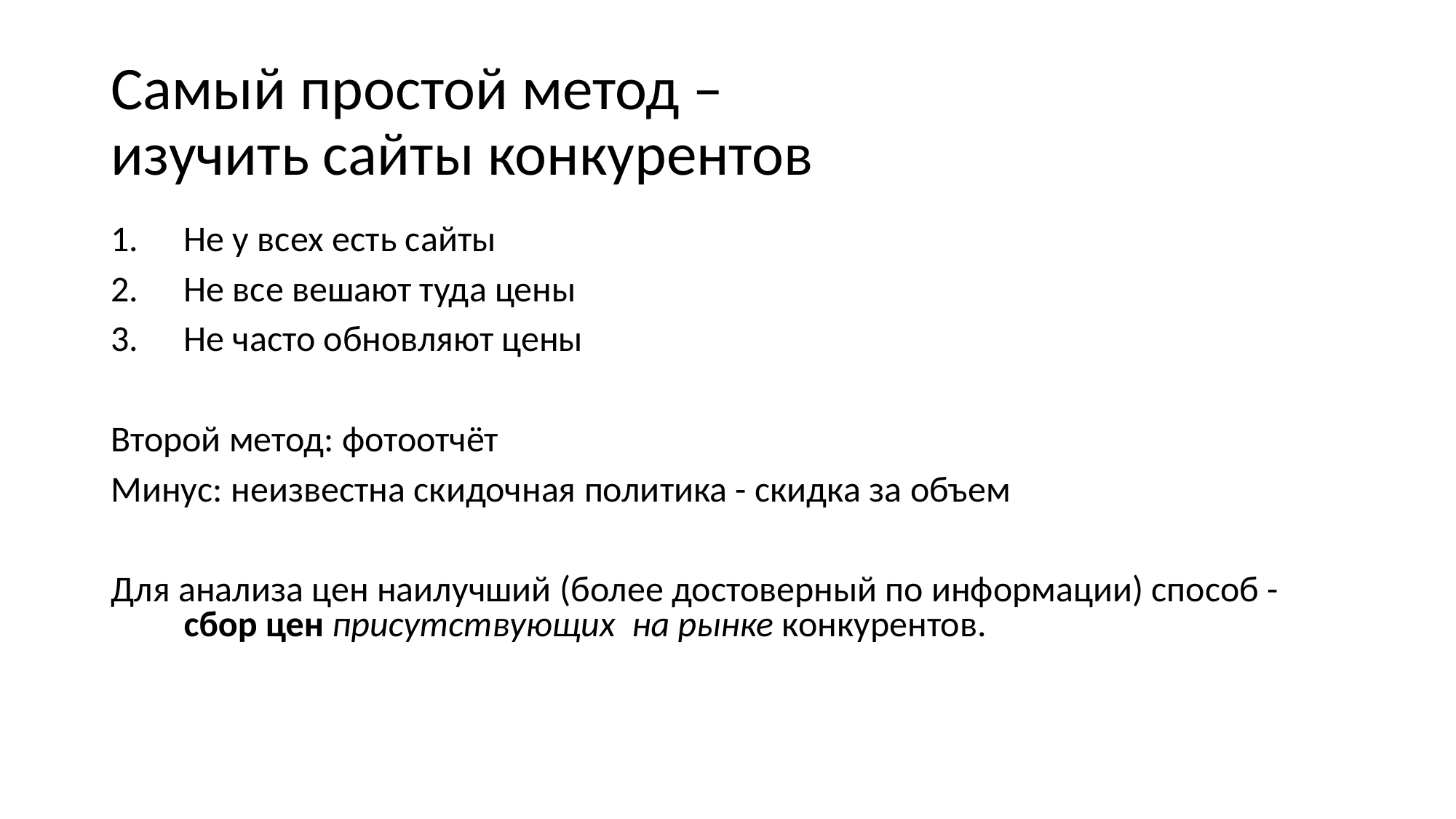

# Самый простой метод – изучить сайты конкурентов
Не у всех есть сайты
Не все вешают туда цены
Не часто обновляют цены

Второй метод: фотоотчёт
Минус: неизвестна скидочная политика - скидка за объем

Для анализа цен наилучший (более достоверный по информации) способ - сбор цен присутствующих  на рынке конкурентов.